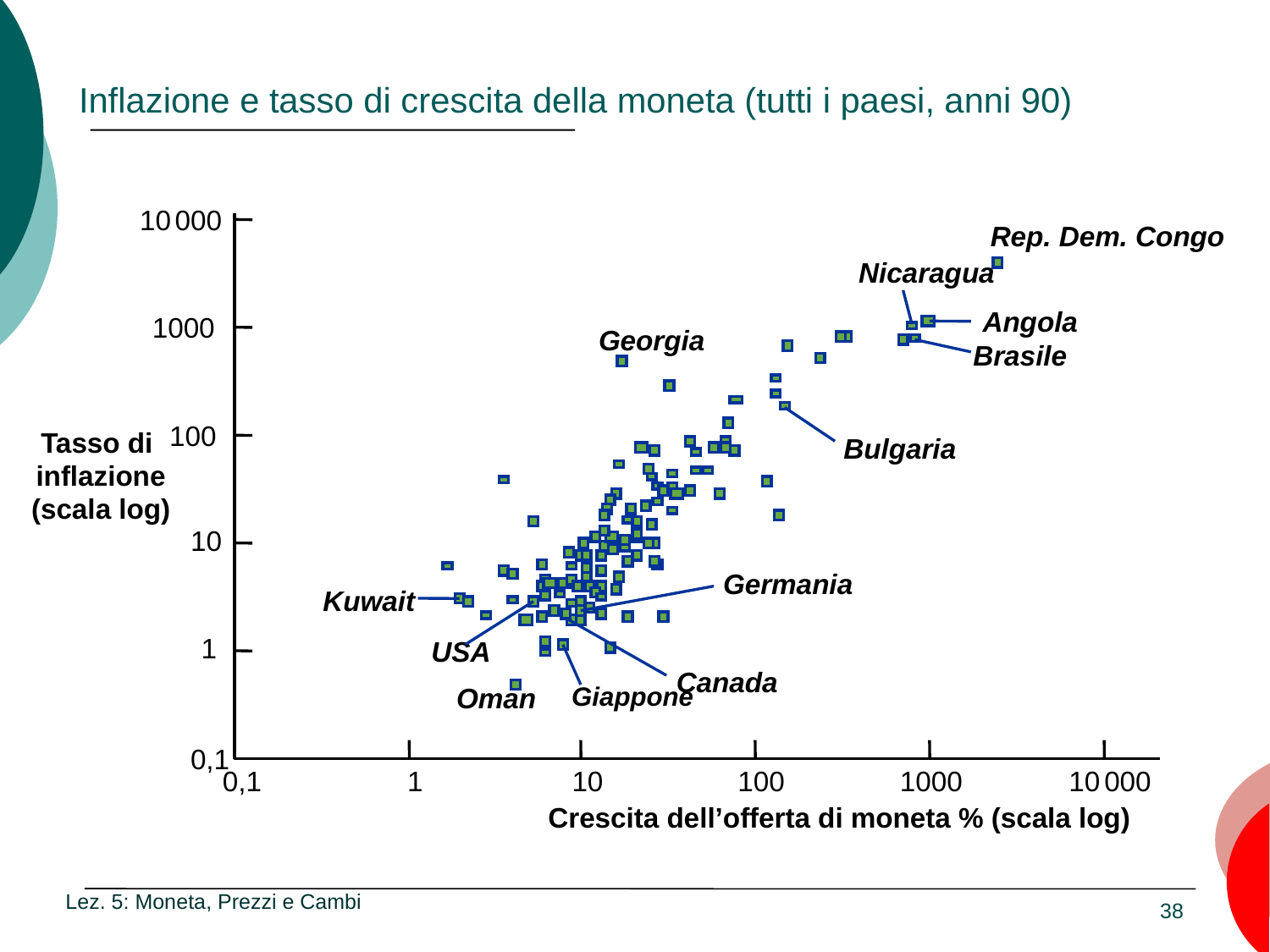

# Inflazione e tasso di crescita della moneta (tutti i paesi, anni 90)
10 000

Rep. Dem. Congo

Nicaragua

Angola
1000

Georgia

Brasile

100

Bulgaria

Tasso di
inflazione
(scala log)

10

Germania

Kuwait

1
USA

Canada
Oman
Giappone

0,1

0,1
1
10
100
1000
10 000
Crescita dell’offerta di moneta % (scala log)
Lez. 5: Moneta, Prezzi e Cambi